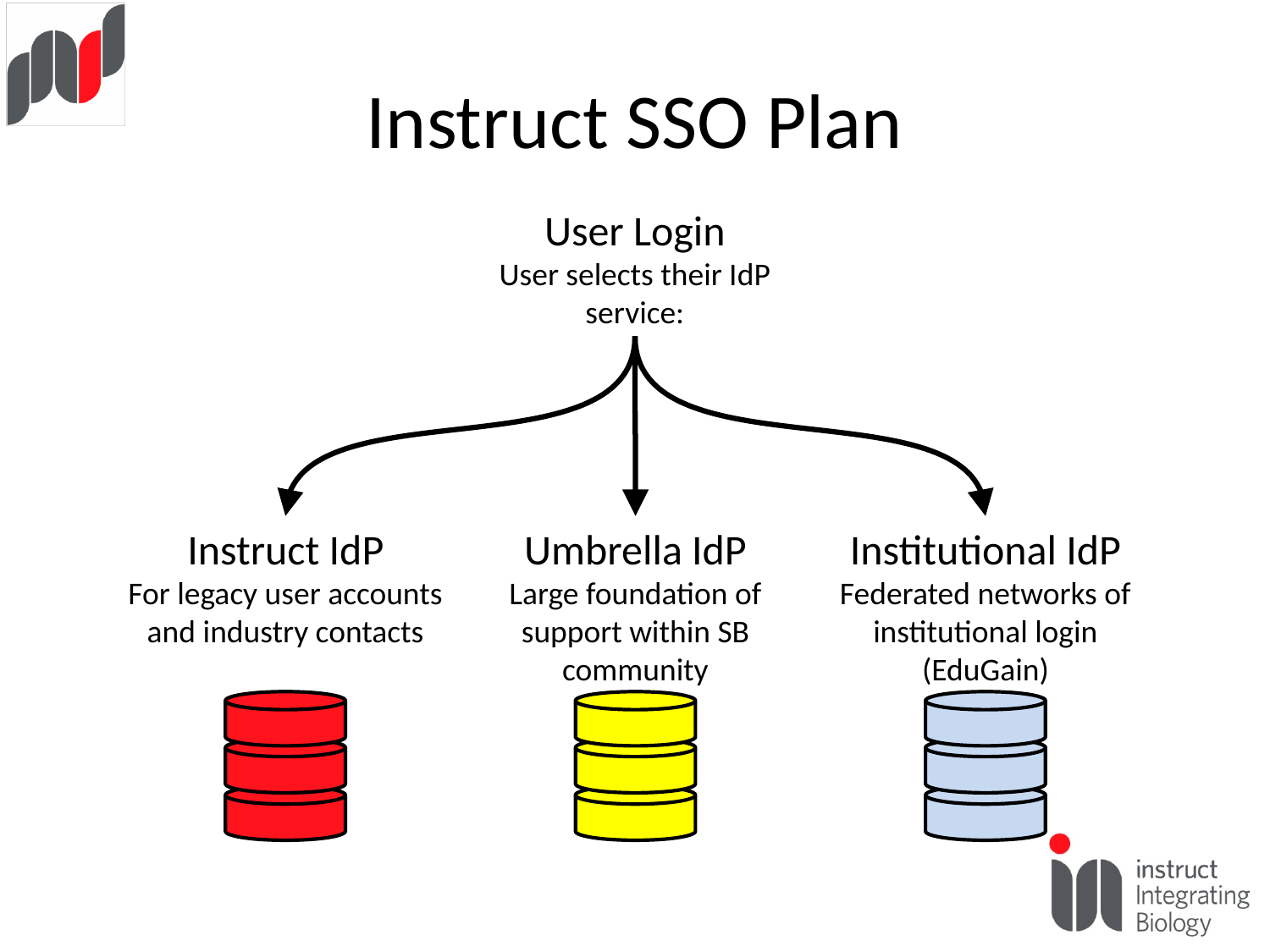

# Instruct SSO Plan
User Login
User selects their IdP service:
Instruct IdP
For legacy user accounts and industry contacts
Umbrella IdP
Large foundation of support within SB community
Institutional IdP
Federated networks of institutional login (EduGain)